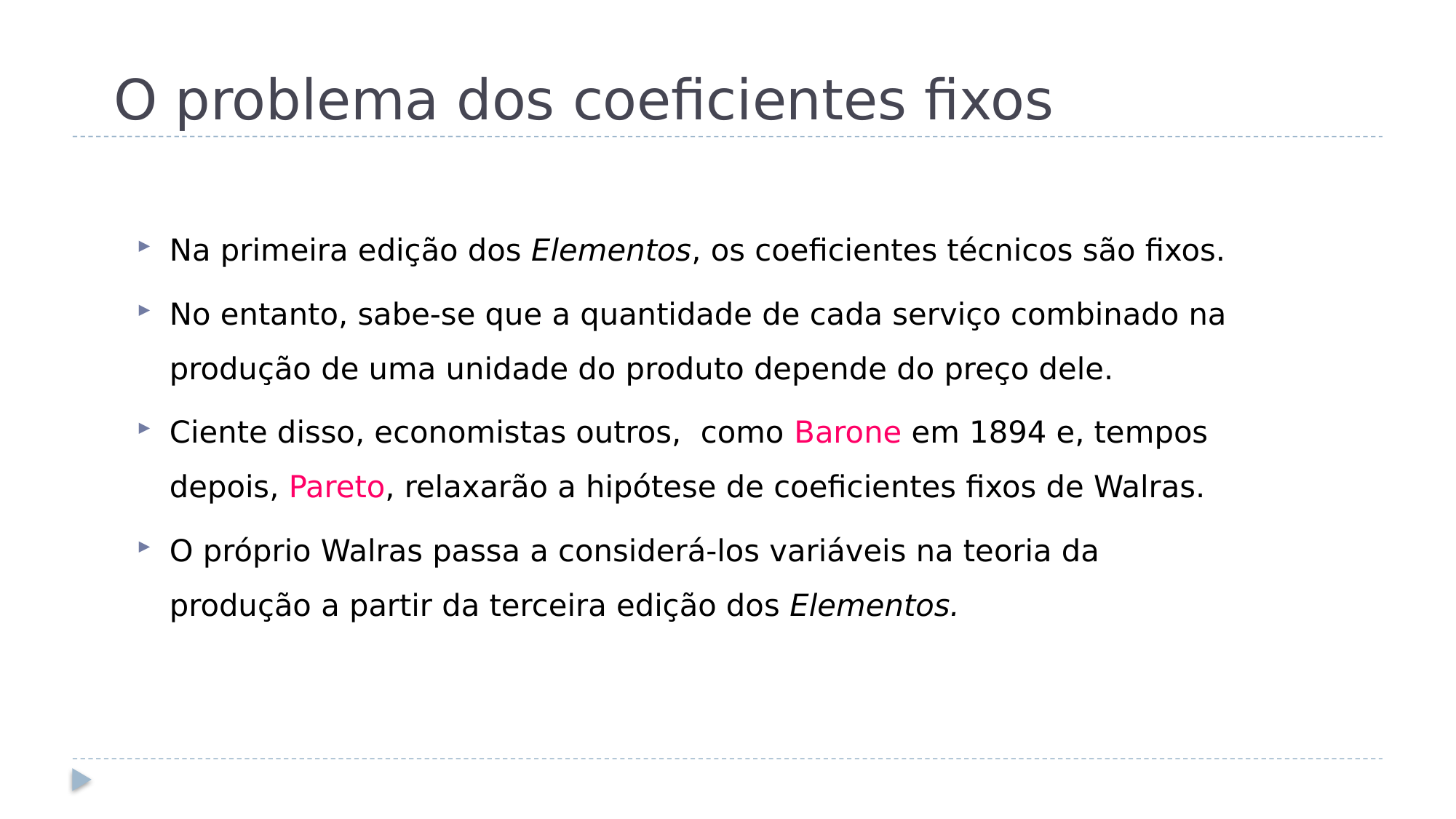

# O problema dos coeficientes fixos
Na primeira edição dos Elementos, os coeficientes técnicos são fixos.
No entanto, sabe-se que a quantidade de cada serviço combinado na produção de uma unidade do produto depende do preço dele.
Ciente disso, economistas outros,  como Barone em 1894 e, tempos depois, Pareto, relaxarão a hipótese de coeficientes fixos de Walras.
O próprio Walras passa a considerá-los variáveis na teoria da produção a partir da terceira edição dos Elementos.